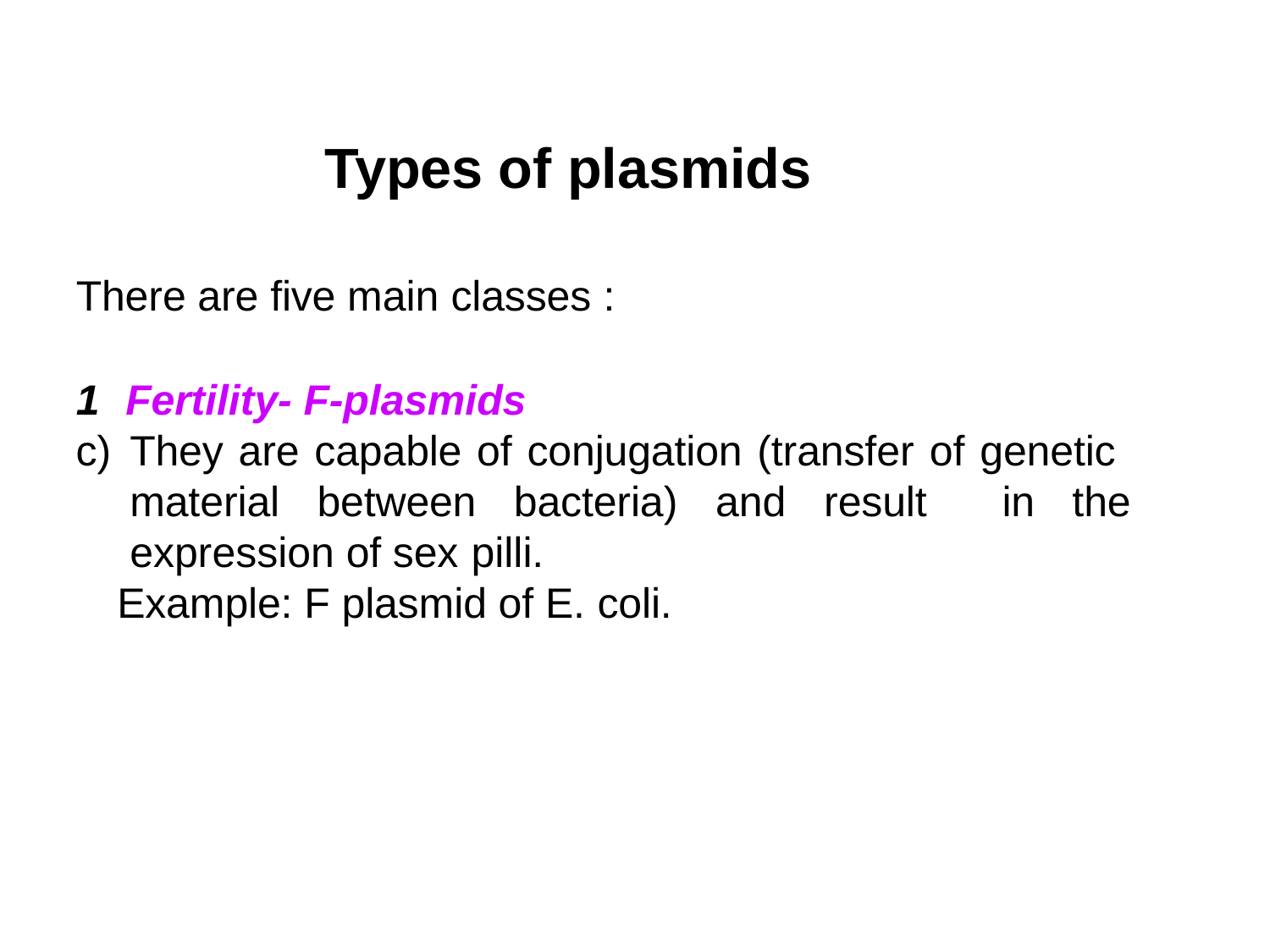

# Types of plasmids
There are five main classes :

Fertility- F-plasmids
They are capable of conjugation (transfer of genetic  material between bacteria) and result  in the expression of sex pilli.
Example: F plasmid of E. coli.